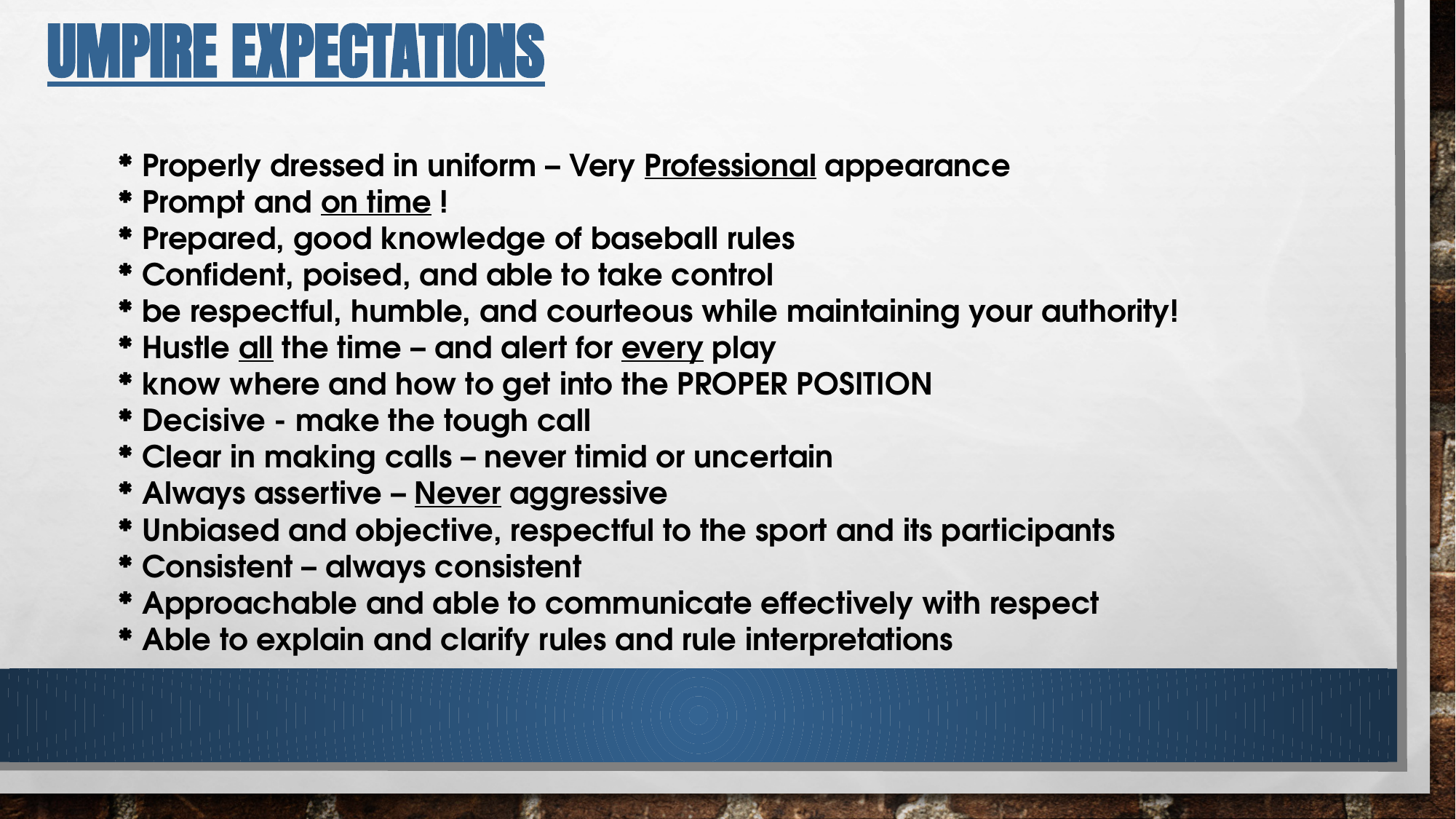

# Umpire Expectations
* Properly dressed in uniform – Very Professional appearance
* Prompt and on time !
* Prepared, good knowledge of baseball rules
* Confident, poised, and able to take control
* be respectful, humble, and courteous while maintaining your authority!
* Hustle all the time – and alert for every play
* know where and how to get into the PROPER POSITION
* Decisive - make the tough call
* Clear in making calls – never timid or uncertain
* Always assertive – Never aggressive
* Unbiased and objective, respectful to the sport and its participants
* Consistent – always consistent
* Approachable and able to communicate effectively with respect
* Able to explain and clarify rules and rule interpretations